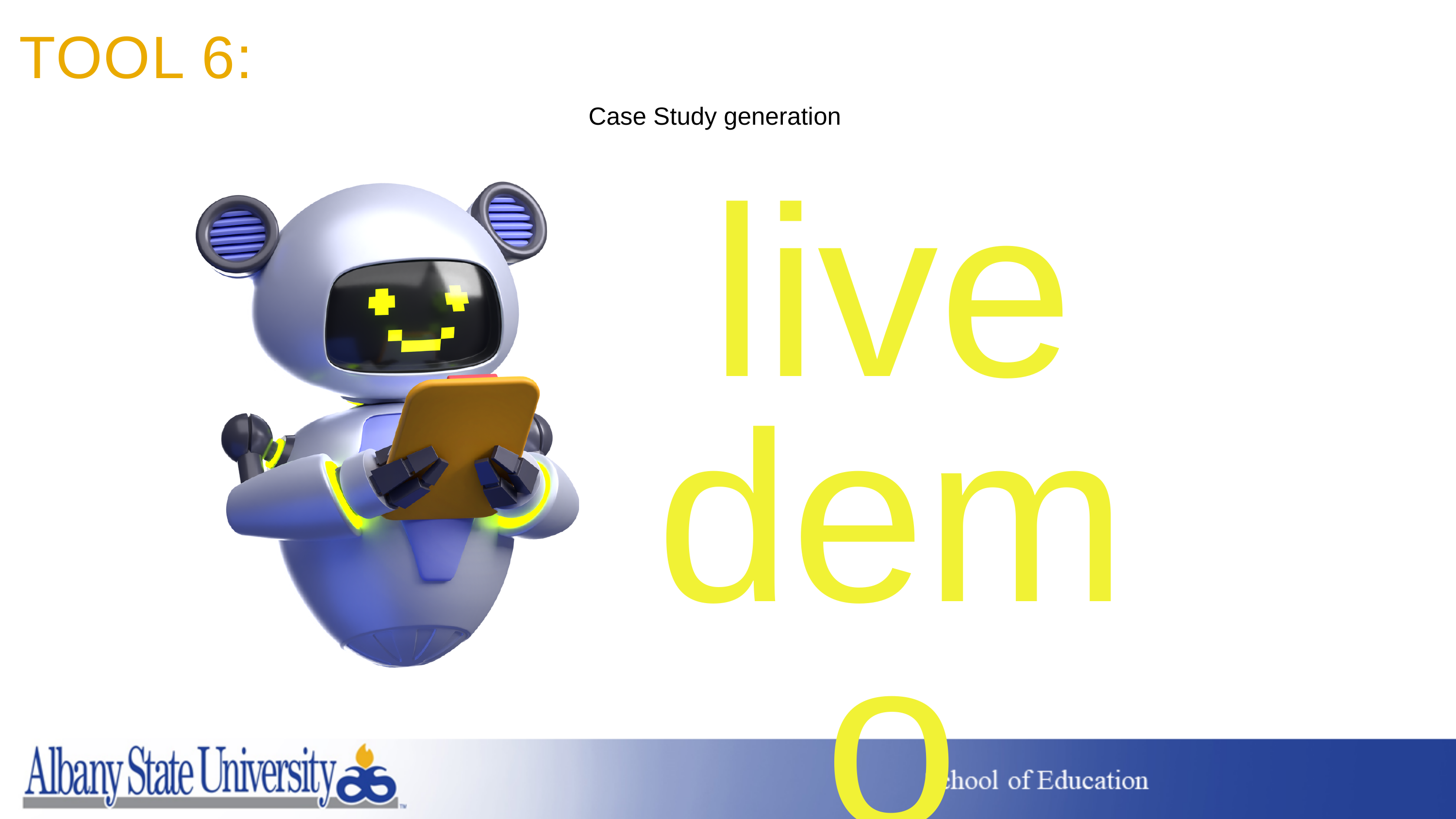

TOOL 6:
Case Study generation

live
demo